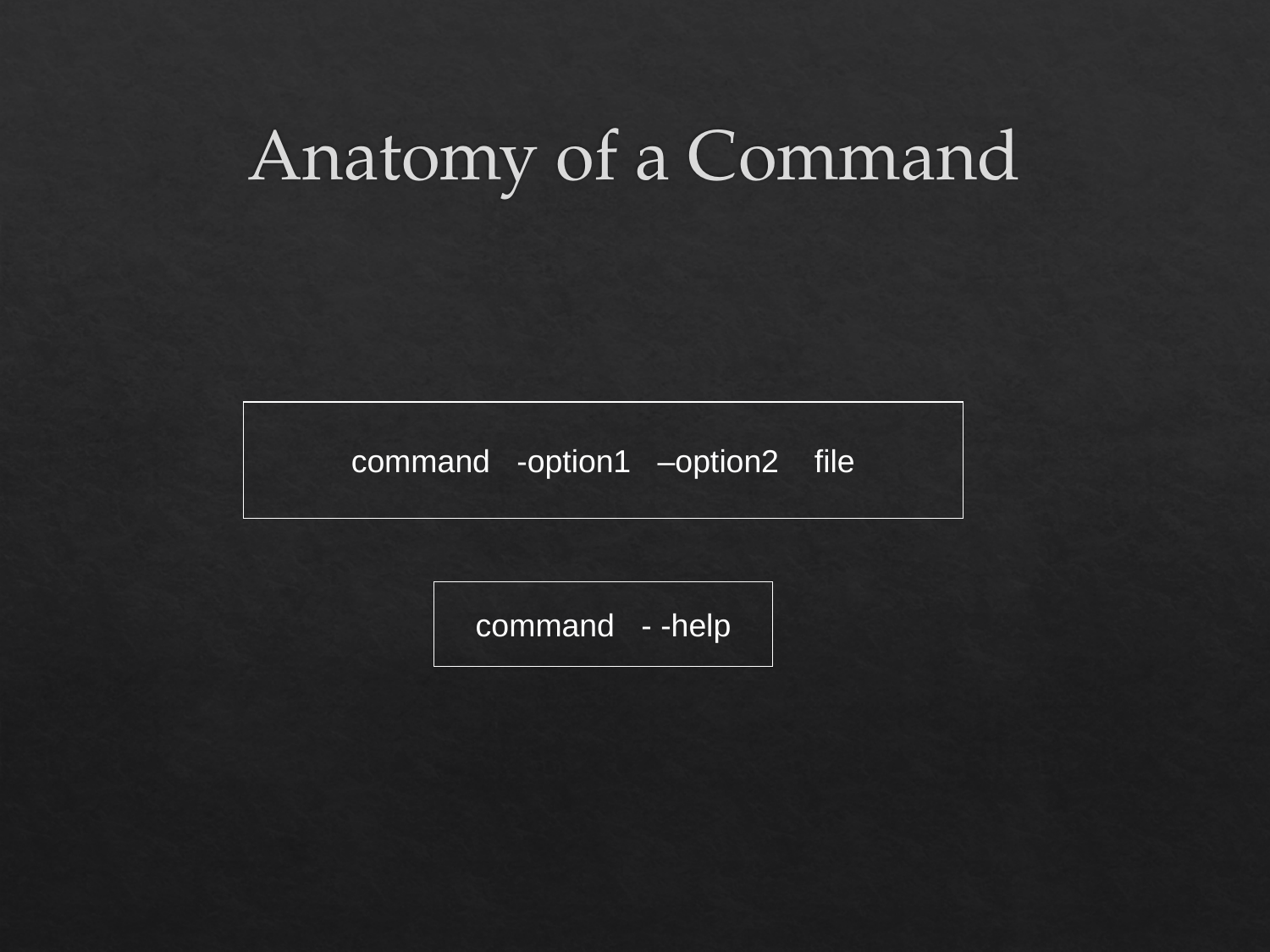

# Anatomy of a Command

command   -option1   –option2    file
command   - -help